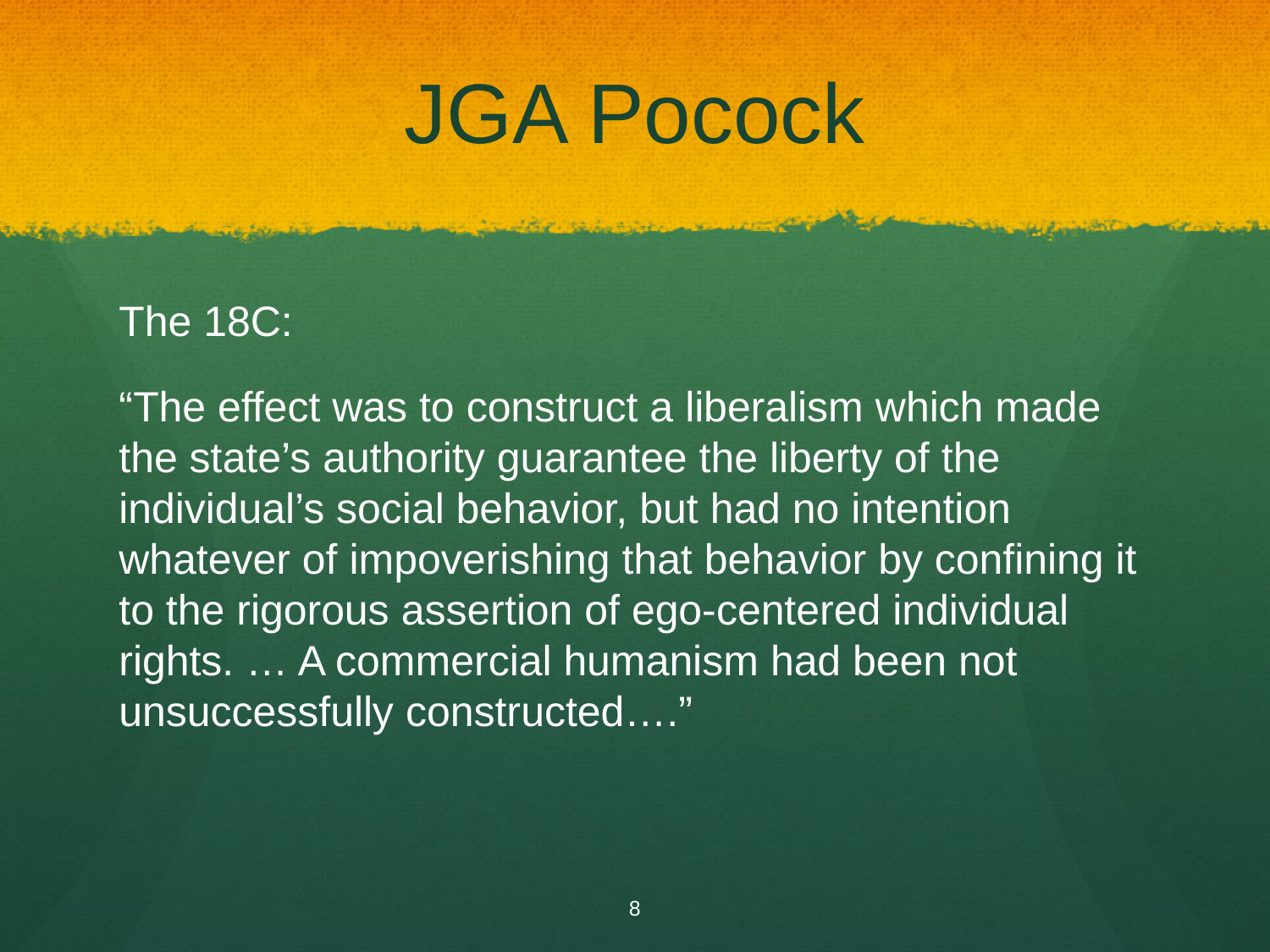

# JGA Pocock
The 18C:
“The effect was to construct a liberalism which made the state’s authority guarantee the liberty of the individual’s social behavior, but had no intention whatever of impoverishing that behavior by confining it to the rigorous assertion of ego-centered individual rights. … A commercial humanism had been not unsuccessfully constructed….”
8